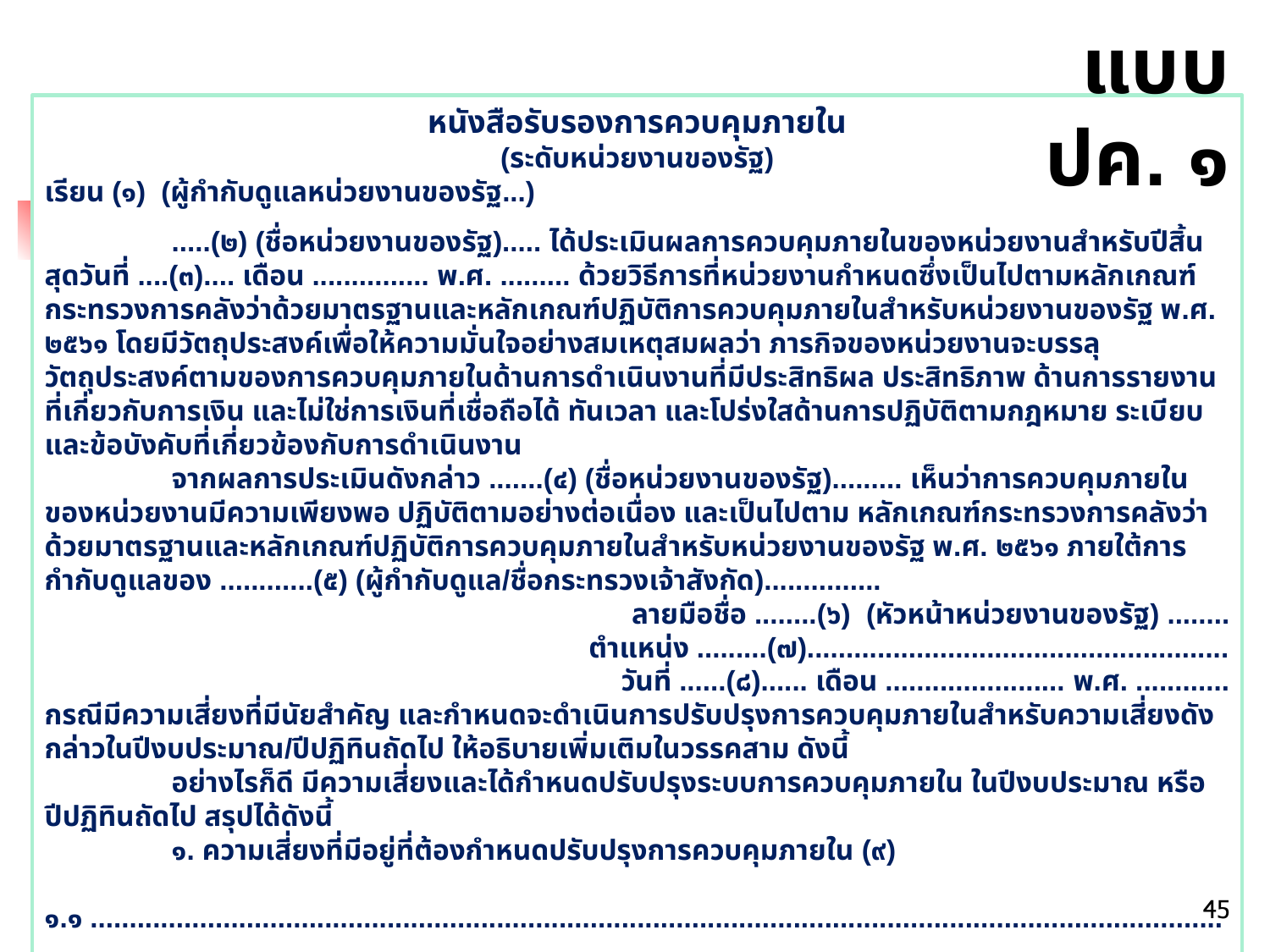

แบบ ปค. ๑
หนังสือรับรองการควบคุมภายใน
(ระดับหน่วยงานของรัฐ)
เรียน (๑)  (ผู้กำกับดูแลหน่วยงานของรัฐ...)

	.....(๒) (ชื่อหน่วยงานของรัฐ)..... ได้ประเมินผลการควบคุมภายในของหน่วยงานสำหรับปีสิ้นสุดวันที่ ....(๓).... เดือน ............... พ.ศ. ......... ด้วยวิธีการที่หน่วยงานกำหนดซึ่งเป็นไปตามหลักเกณฑ์กระทรวงการคลังว่าด้วยมาตรฐานและหลักเกณฑ์ปฏิบัติการควบคุมภายในสำหรับหน่วยงานของรัฐ พ.ศ. ๒๕๖๑ โดยมีวัตถุประสงค์เพื่อให้ความมั่นใจอย่างสมเหตุสมผลว่า ภารกิจของหน่วยงานจะบรรลุวัตถุประสงค์ตามของการควบคุมภายในด้านการดำเนินงานที่มีประสิทธิผล ประสิทธิภาพ ด้านการรายงานที่เกี่ยวกับการเงิน และไม่ใช่การเงินที่เชื่อถือได้ ทันเวลา และโปร่งใสด้านการปฏิบัติตามกฎหมาย ระเบียบ และข้อบังคับที่เกี่ยวข้องกับการดำเนินงาน
	จากผลการประเมินดังกล่าว .......(๔) (ชื่อหน่วยงานของรัฐ)......... เห็นว่าการควบคุมภายในของหน่วยงานมีความเพียงพอ ปฏิบัติตามอย่างต่อเนื่อง และเป็นไปตาม หลักเกณฑ์กระทรวงการคลังว่าด้วยมาตรฐานและหลักเกณฑ์ปฏิบัติการควบคุมภายในสำหรับหน่วยงานของรัฐ พ.ศ. ๒๕๖๑ ภายใต้การกำกับดูแลของ ............(๕) (ผู้กำกับดูแล/ชื่อกระทรวงเจ้าสังกัด)...............
ลายมือชื่อ ........(๖)  (หัวหน้าหน่วยงานของรัฐ) ........
ตำแหน่ง .........(๗)......................................................
วันที่ ......(๘)...... เดือน ....................... พ.ศ. ............
กรณีมีความเสี่ยงที่มีนัยสำคัญ และกำหนดจะดำเนินการปรับปรุงการควบคุมภายในสำหรับความเสี่ยงดังกล่าวในปีงบประมาณ/ปีปฏิทินถัดไป ให้อธิบายเพิ่มเติมในวรรคสาม ดังนี้
	อย่างไรก็ดี มีความเสี่ยงและได้กำหนดปรับปรุงระบบการควบคุมภายใน ในปีงบประมาณ หรือปีปฏิทินถัดไป สรุปได้ดังนี้
	๑. ความเสี่ยงที่มีอยู่ที่ต้องกำหนดปรับปรุงการควบคุมภายใน (๙)
	    ๑.๑ .............................................................................................................................................................................................................
	    ๑.๒ .............................................................................................................................................................................................................
	๒. การปรับปรุงการควบคุมภายใน (๑๐)
	    ๒.๑ .............................................................................................................................................................................................................
	    ๒.๒ .............................................................................................................................................................................................................
45